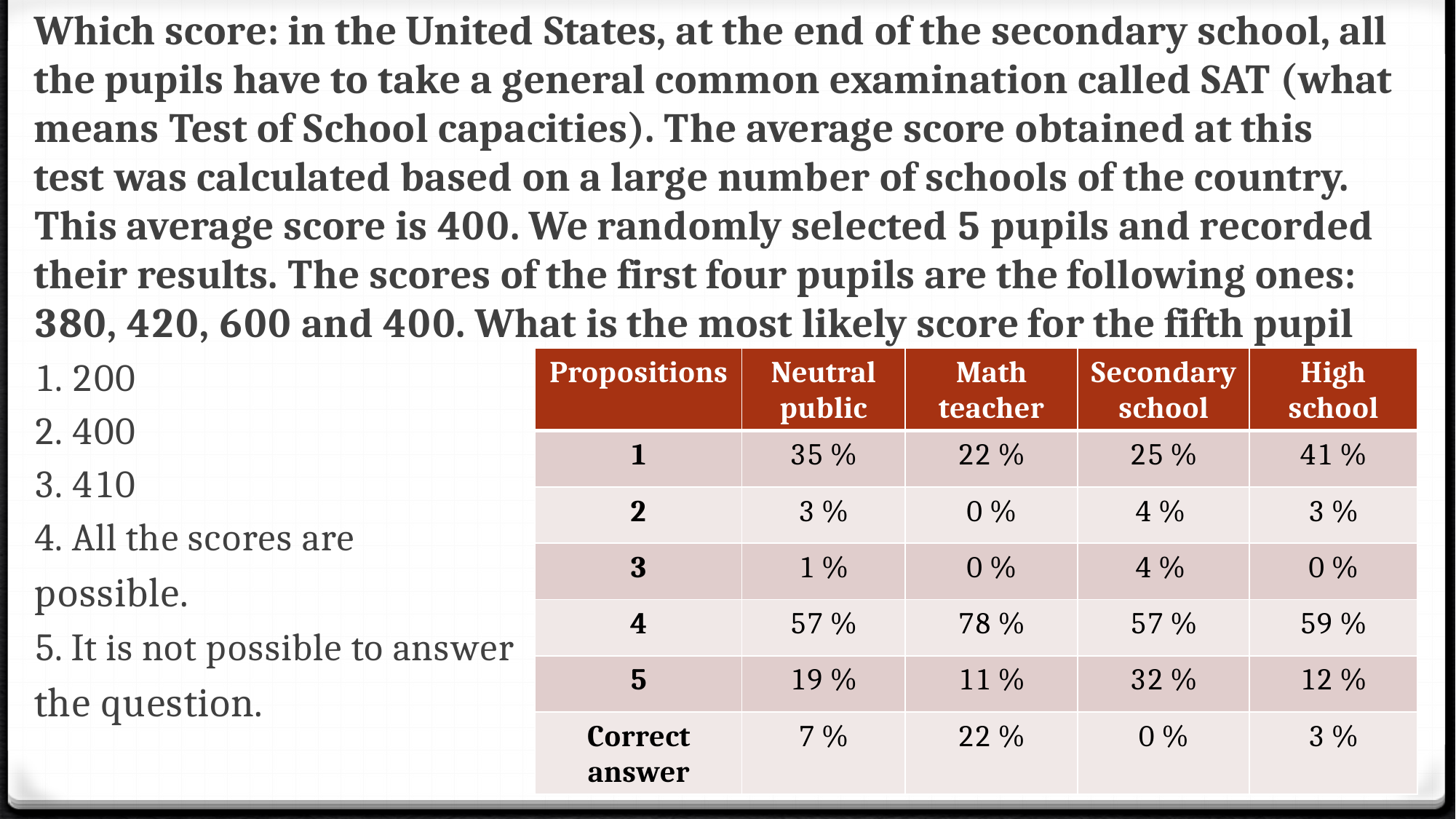

Which score: in the United States, at the end of the secondary school, all the pupils have to take a general common examination called SAT (what means Test of School capacities). The average score obtained at this test was calculated based on a large number of schools of the country. This average score is 400. We randomly selected 5 pupils and recorded their results. The scores of the first four pupils are the following ones: 380, 420, 600 and 400. What is the most likely score for the fifth pupil
1. 200
2. 400
3. 410
4. All the scores are
possible.
5. It is not possible to answer
the question.

| Propositions | Neutral public | Math teacher | Secondary school | High school |
| --- | --- | --- | --- | --- |
| 1 | 35 % | 22 % | 25 % | 41 % |
| 2 | 3 % | 0 % | 4 % | 3 % |
| 3 | 1 % | 0 % | 4 % | 0 % |
| 4 | 57 % | 78 % | 57 % | 59 % |
| 5 | 19 % | 11 % | 32 % | 12 % |
| Correct answer | 7 % | 22 % | 0 % | 3 % |
7